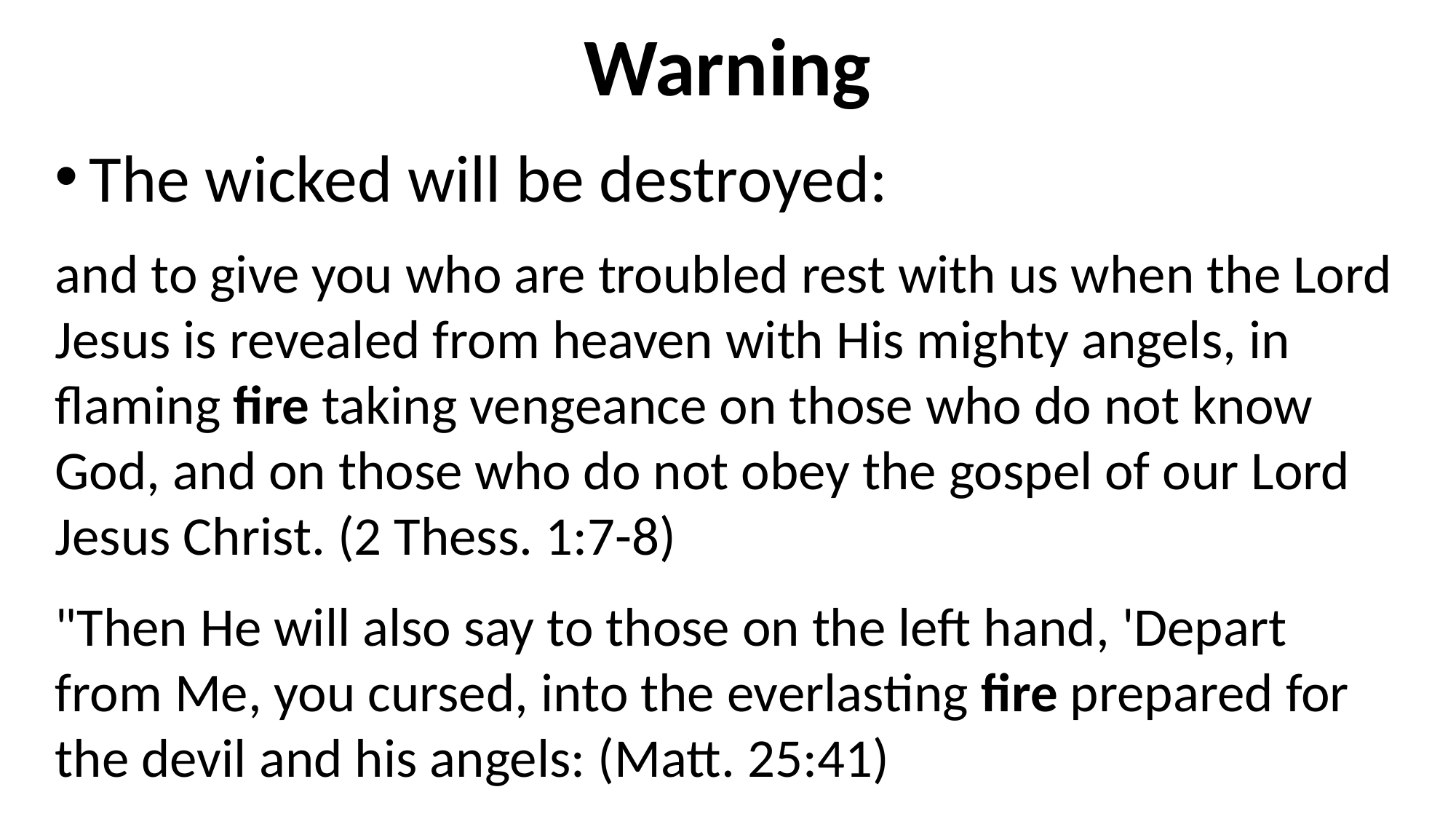

Warning
The wicked will be destroyed:
and to give you who are troubled rest with us when the Lord Jesus is revealed from heaven with His mighty angels, in flaming fire taking vengeance on those who do not know God, and on those who do not obey the gospel of our Lord Jesus Christ. (2 Thess. 1:7-8)

"Then He will also say to those on the left hand, 'Depart from Me, you cursed, into the everlasting fire prepared for the devil and his angels: (Matt. 25:41)